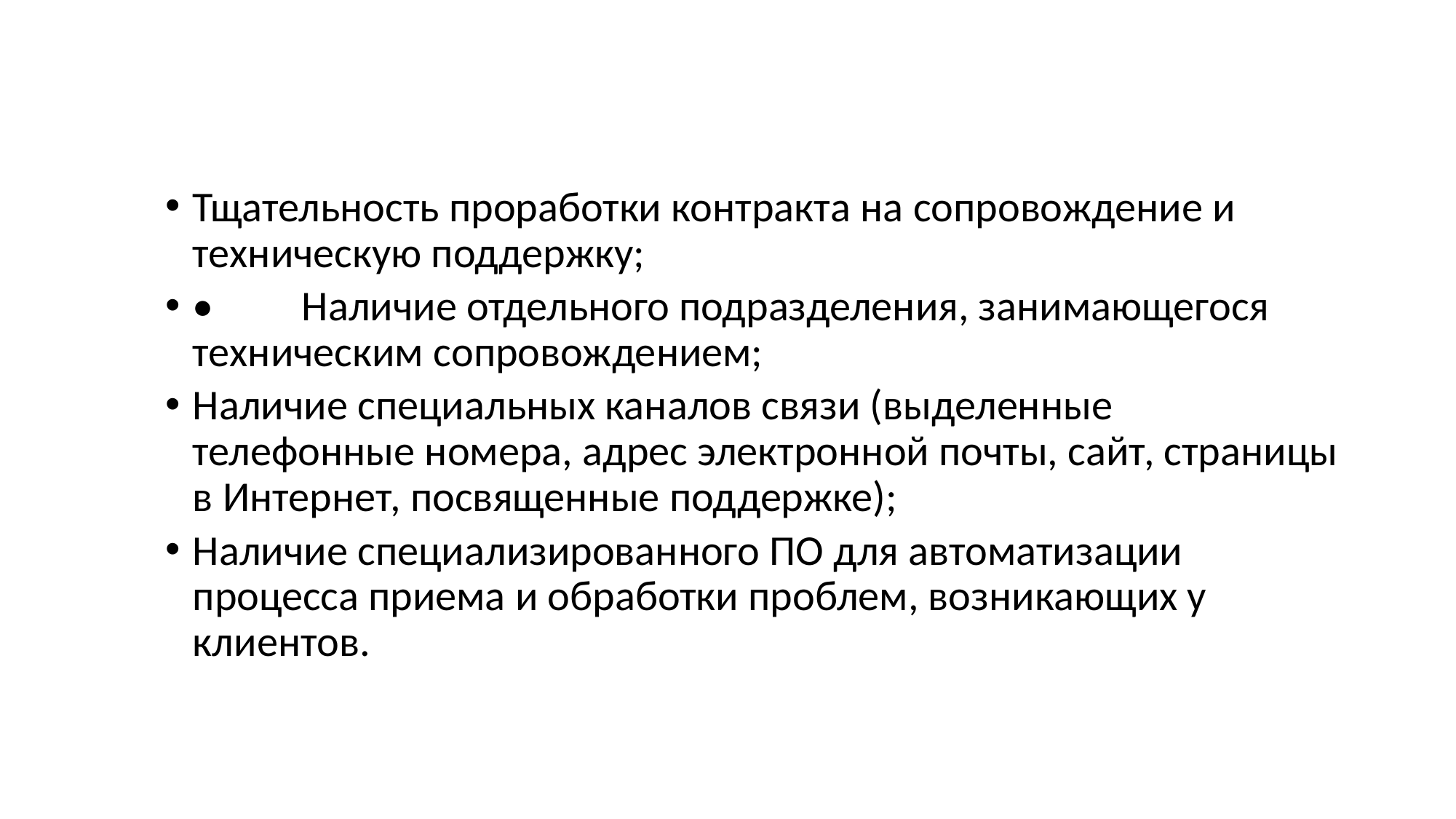

Тщательность проработки контракта на сопровождение и техническую поддержку;
•	Наличие отдельного подразделения, занимающегося техническим сопровождением;
Наличие специальных каналов связи (выделенные телефонные номера, адрес электронной почты, сайт, страницы в Интернет, посвященные поддержке);
Наличие специализированного ПО для автоматизации процесса приема и обработки проблем, возникающих у клиентов.